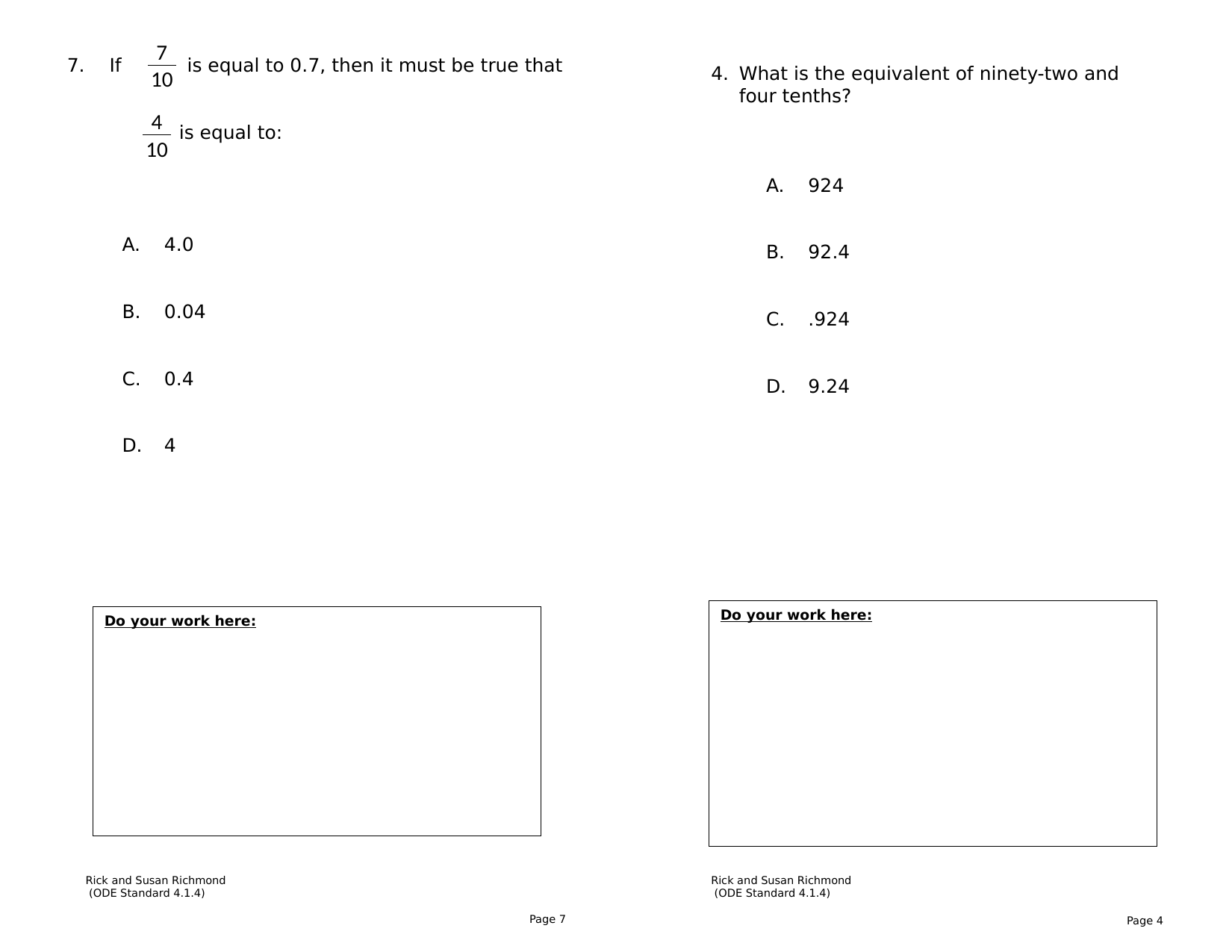

| 7 |
| --- |
| 10 |
If           is equal to 0.7, then it must be true that

	is equal to:

4.0

0.04

0.4

4
What is the equivalent of ninety-two and four tenths?

924

92.4

.924

9.24
| 4 |
| --- |
| 10 |
Do your work here:

Do your work here:

Rick and Susan Richmond
 (ODE Standard 4.1.4)
Rick and Susan Richmond
 (ODE Standard 4.1.4)
Page 7
Page 4